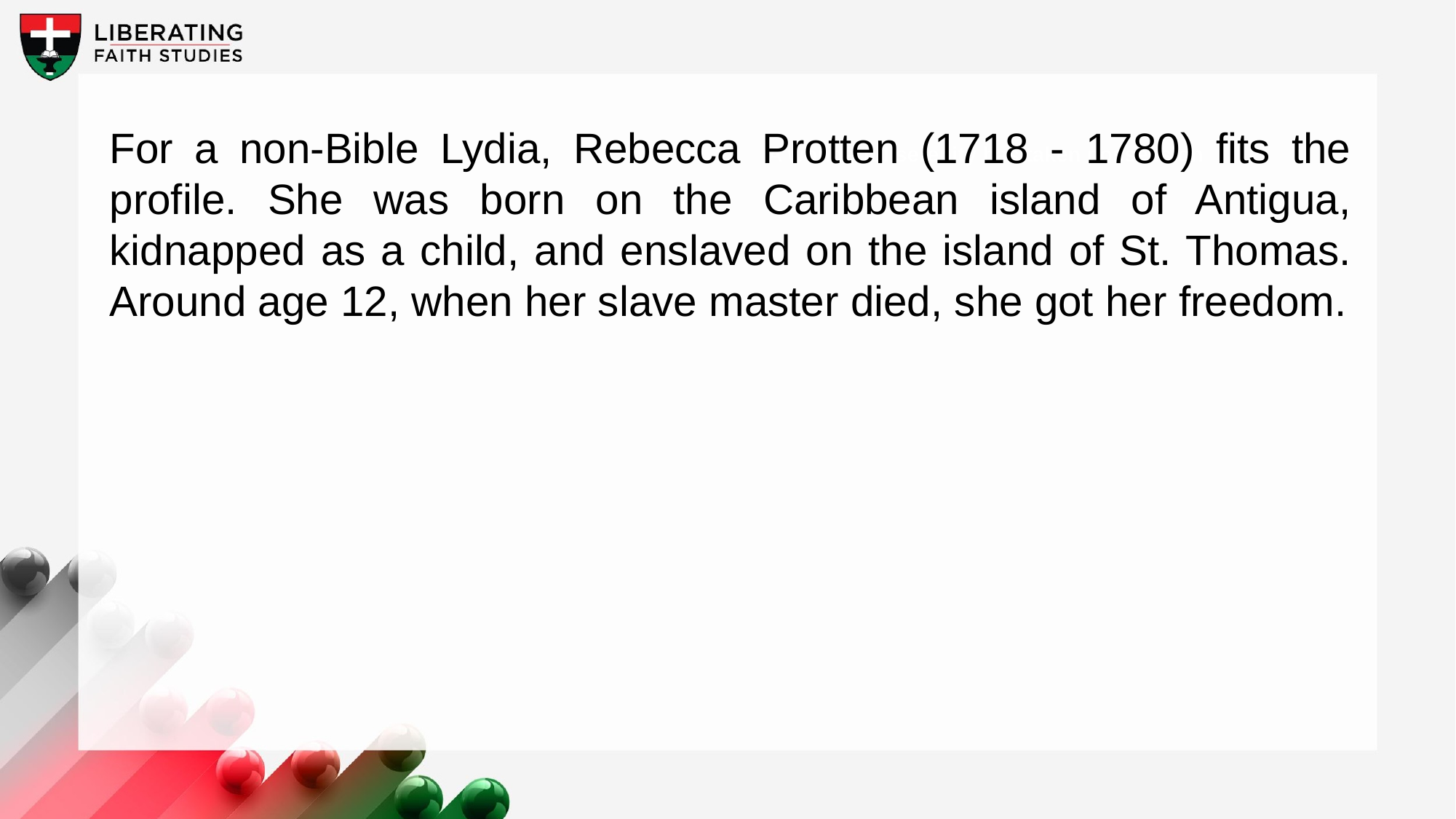

For a non-Bible Lydia, Rebecca Protten (1718 - 1780) fits the profile. She was born on the Caribbean island of Antigua, kidnapped as a child, and enslaved on the island of St. Thomas. Around age 12, when her slave master died, she got her freedom.
A wonderful serenity has taken possession